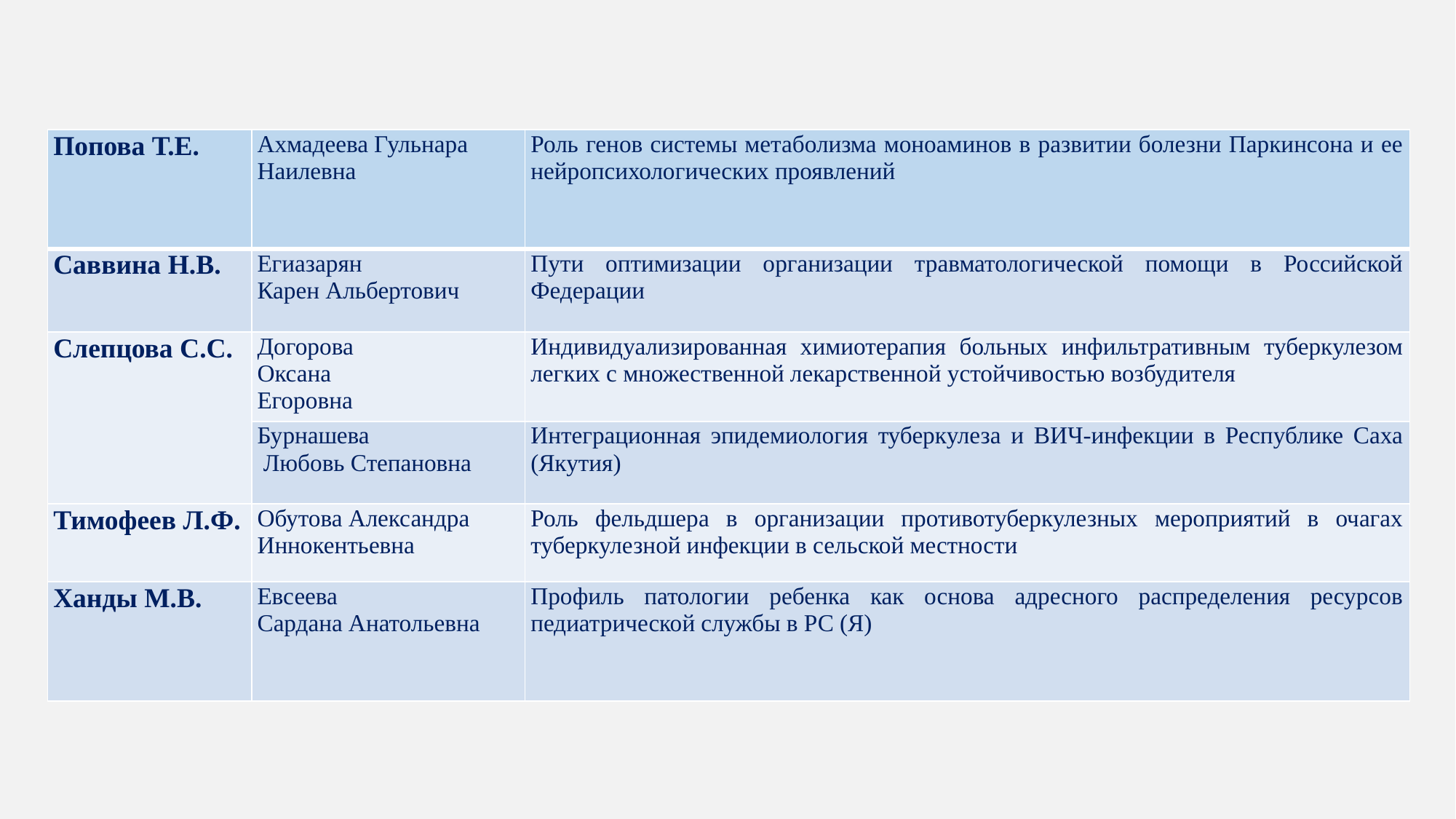

| Попова Т.Е. | Ахмадеева Гульнара Наилевна | Роль генов системы метаболизма моноаминов в развитии болезни Паркинсона и ее нейропсихологических проявлений |
| --- | --- | --- |
| Саввина Н.В. | Егиазарян Карен Альбертович | Пути оптимизации организации травматологической помощи в Российской Федерации |
| Слепцова С.С. | Догорова Оксана Егоровна | Индивидуализированная химиотерапия больных инфильтративным туберкулезом легких с множественной лекарственной устойчивостью возбудителя |
|  | Бурнашева Любовь Степановна | Интеграционная эпидемиология туберкулеза и ВИЧ-инфекции в Республике Саха (Якутия) |
| Тимофеев Л.Ф. | Обутова Александра Иннокентьевна | Роль фельдшера в организации противотуберкулезных мероприятий в очагах туберкулезной инфекции в сельской местности |
| Ханды М.В. | Евсеева Сардана Анатольевна | Профиль патологии ребенка как основа адресного распределения ресурсов педиатрической службы в РС (Я) |